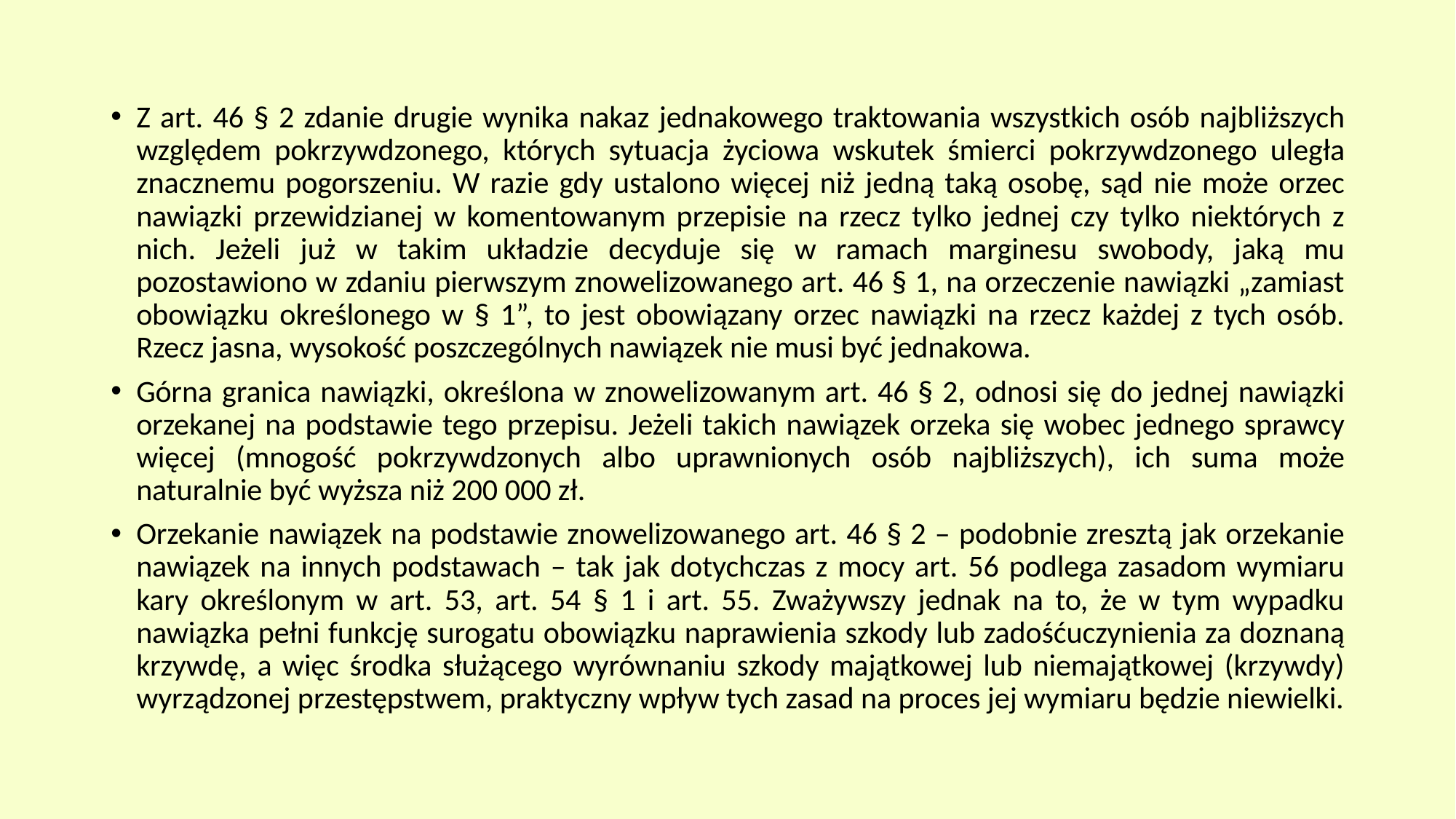

Z art. 46 § 2 zdanie drugie wynika nakaz jednakowego traktowania wszystkich osób najbliższych względem pokrzywdzonego, których sytuacja życiowa wskutek śmierci pokrzywdzonego uległa znacznemu pogorszeniu. W razie gdy ustalono więcej niż jedną taką osobę, sąd nie może orzec nawiązki przewidzianej w komentowanym przepisie na rzecz tylko jednej czy tylko niektórych z nich. Jeżeli już w takim układzie decyduje się w ramach marginesu swobody, jaką mu pozostawiono w zdaniu pierwszym znowelizowanego art. 46 § 1, na orzeczenie nawiązki „zamiast obowiązku określonego w § 1”, to jest obowiązany orzec nawiązki na rzecz każdej z tych osób. Rzecz jasna, wysokość poszczególnych nawiązek nie musi być jednakowa.
Górna granica nawiązki, określona w znowelizowanym art. 46 § 2, odnosi się do jednej nawiązki orzekanej na podstawie tego przepisu. Jeżeli takich nawiązek orzeka się wobec jednego sprawcy więcej (mnogość pokrzywdzonych albo uprawnionych osób najbliższych), ich suma może naturalnie być wyższa niż 200 000 zł.
Orzekanie nawiązek na podstawie znowelizowanego art. 46 § 2 – podobnie zresztą jak orzekanie nawiązek na innych podstawach – tak jak dotychczas z mocy art. 56 podlega zasadom wymiaru kary określonym w art. 53, art. 54 § 1 i art. 55. Zważywszy jednak na to, że w tym wypadku nawiązka pełni funkcję surogatu obowiązku naprawienia szkody lub zadośćuczynienia za doznaną krzywdę, a więc środka służącego wyrównaniu szkody majątkowej lub niemajątkowej (krzywdy) wyrządzonej przestępstwem, praktyczny wpływ tych zasad na proces jej wymiaru będzie niewielki.